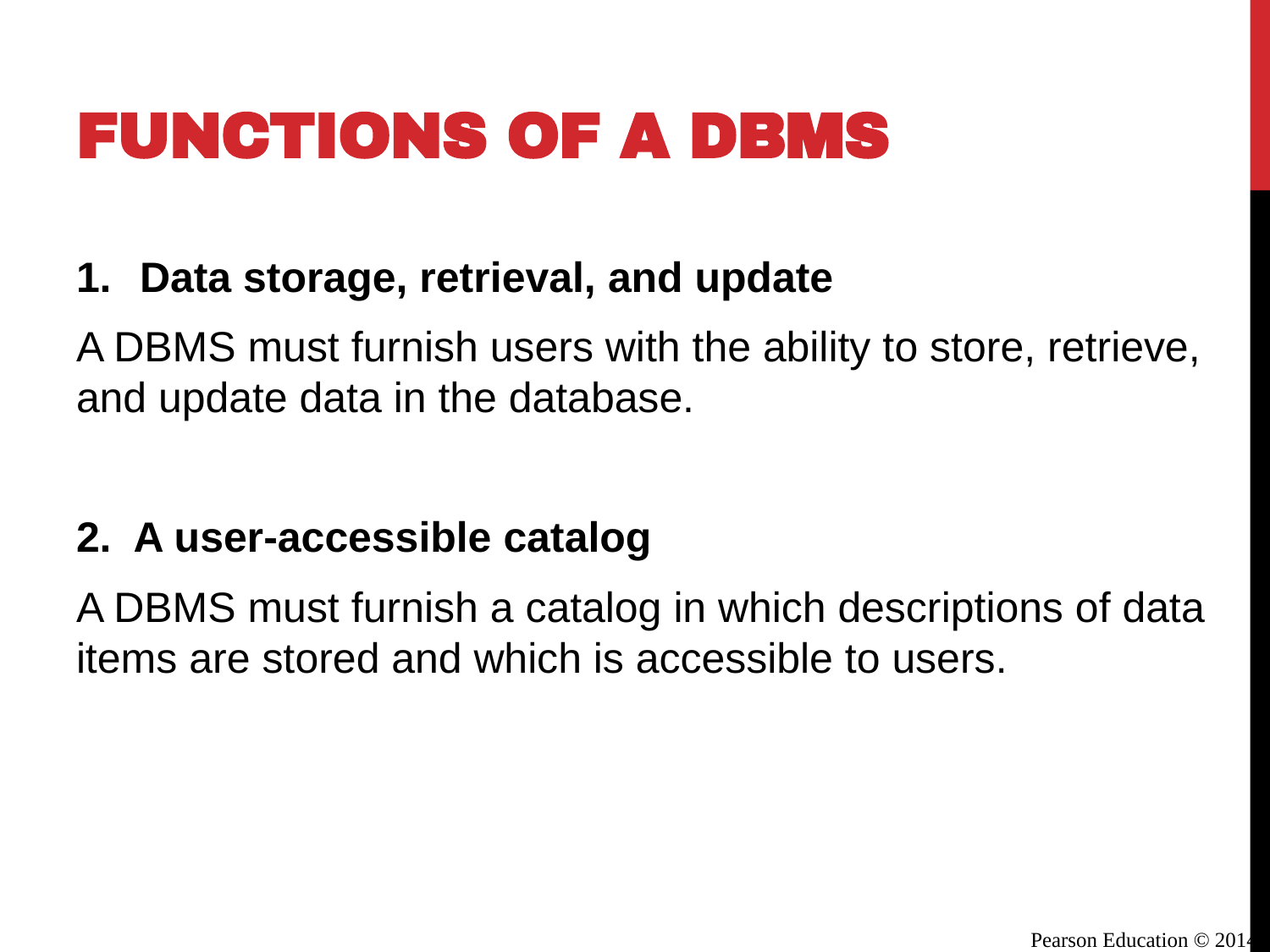

# Functions of a DBMS
Data storage, retrieval, and update
A DBMS must furnish users with the ability to store, retrieve, and update data in the database.

2.  A user-accessible catalog
A DBMS must furnish a catalog in which descriptions of data items are stored and which is accessible to users.